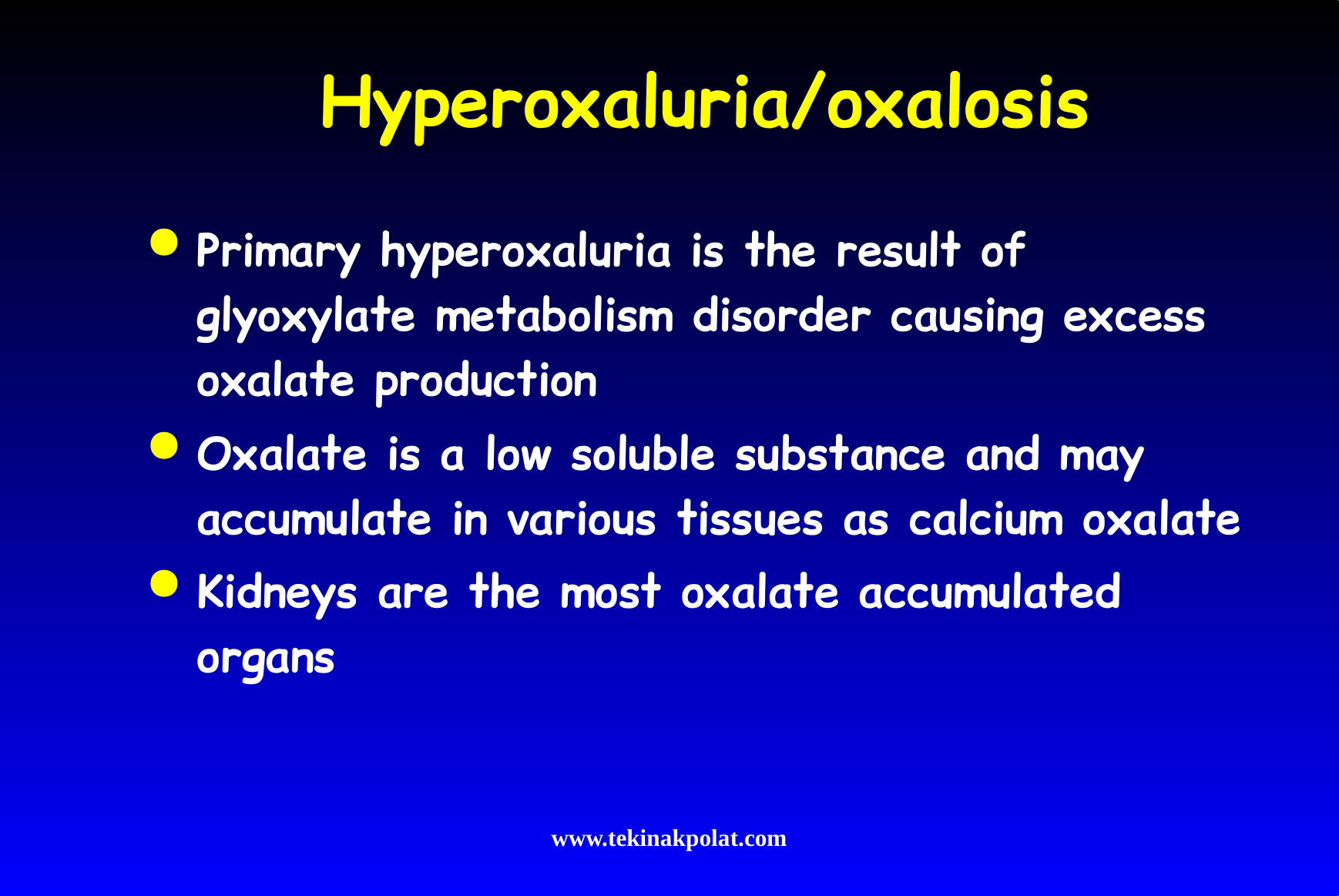

# Hyperoxaluria/oxalosis
Primary hyperoxaluria is the result of glyoxylate metabolism disorder causing excess oxalate production
Oxalate is a low soluble substance and may accumulate in various tissues as calcium oxalate
Kidneys are the most oxalate accumulated organs

www.tekinakpolat.com